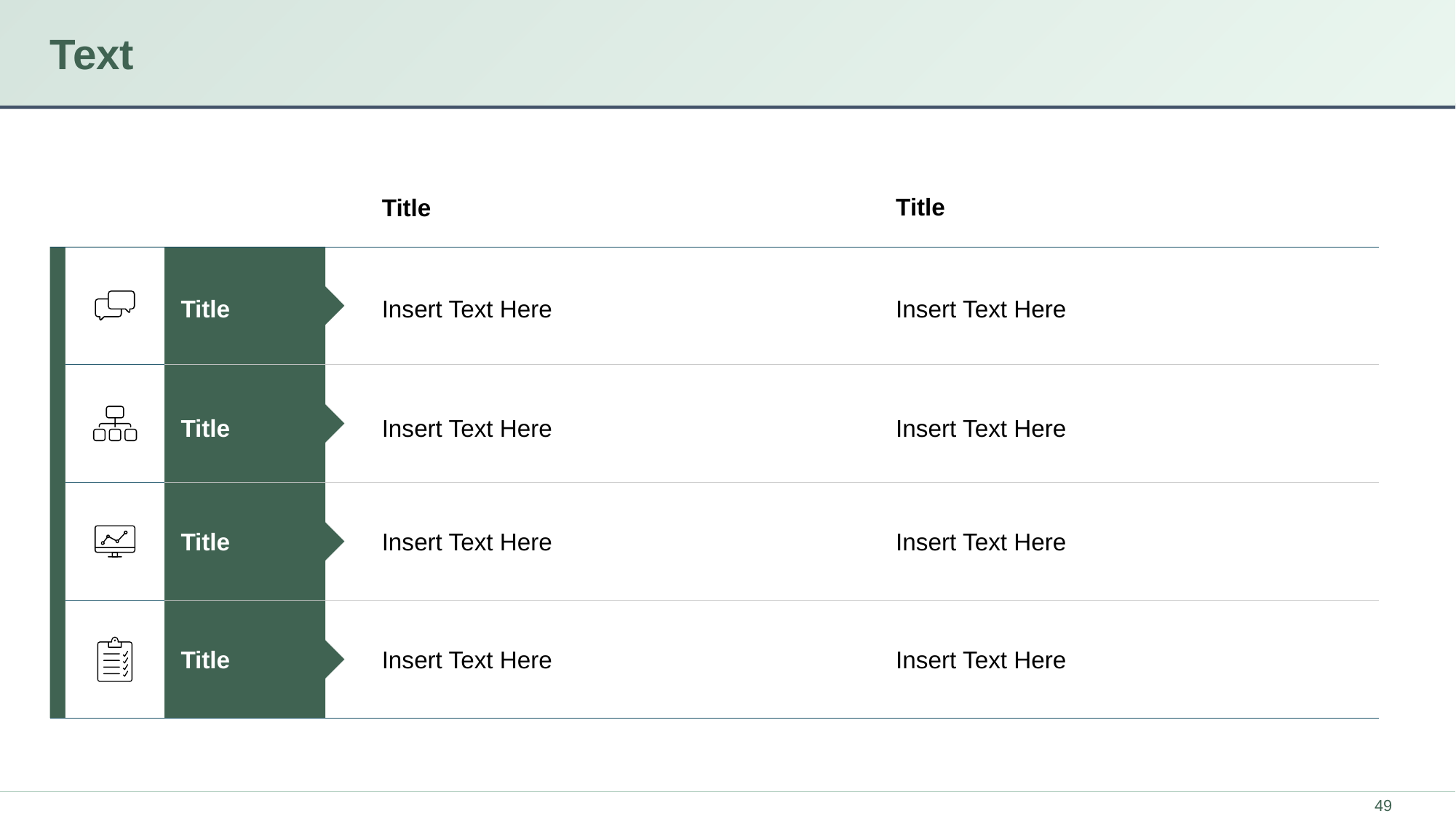

# Text
Title
Title

Title
Insert Text Here

Insert Text Here

Title
Insert Text Here
Insert Text Here

Title
Insert Text Here
Insert Text Here

Title
Insert Text Here
Insert Text Here

49